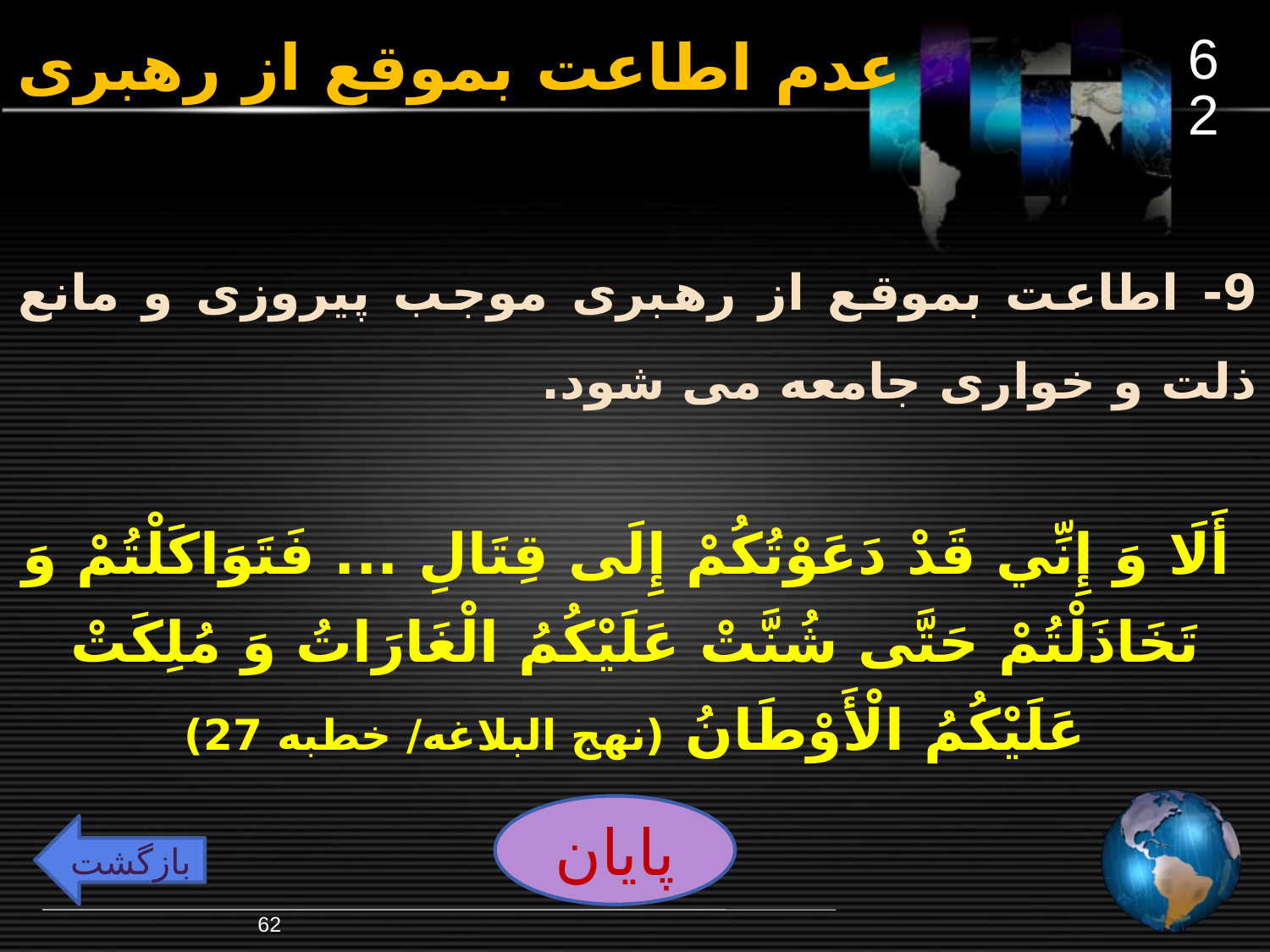

62
# عدم اطاعت بموقع از رهبری

9- اطاعت بموقع از رهبری موجب پیروزی و مانع ذلت و خواری جامعه می شود.

 أَلَا وَ إِنِّي قَدْ دَعَوْتُكُمْ إِلَى قِتَالِ ... فَتَوَاكَلْتُمْ وَ تَخَاذَلْتُمْ حَتَّى شُنَّتْ عَلَيْكُمُ الْغَارَاتُ وَ مُلِكَتْ عَلَيْكُمُ الْأَوْطَانُ (نهج البلاغه/ خطبه 27)
پایان
بازگشت
62